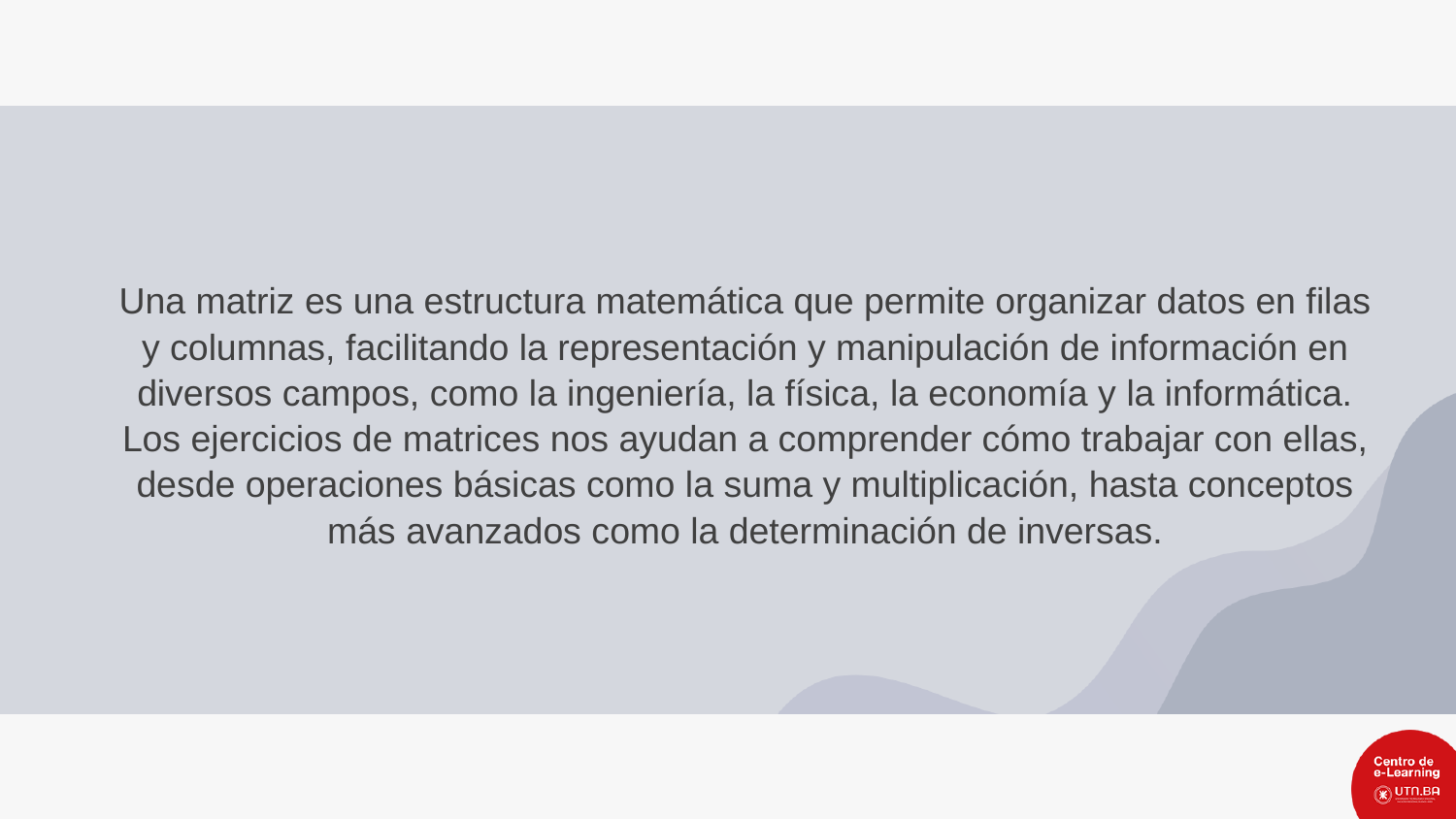

Una matriz es una estructura matemática que permite organizar datos en filas y columnas, facilitando la representación y manipulación de información en diversos campos, como la ingeniería, la física, la economía y la informática. Los ejercicios de matrices nos ayudan a comprender cómo trabajar con ellas, desde operaciones básicas como la suma y multiplicación, hasta conceptos más avanzados como la determinación de inversas.